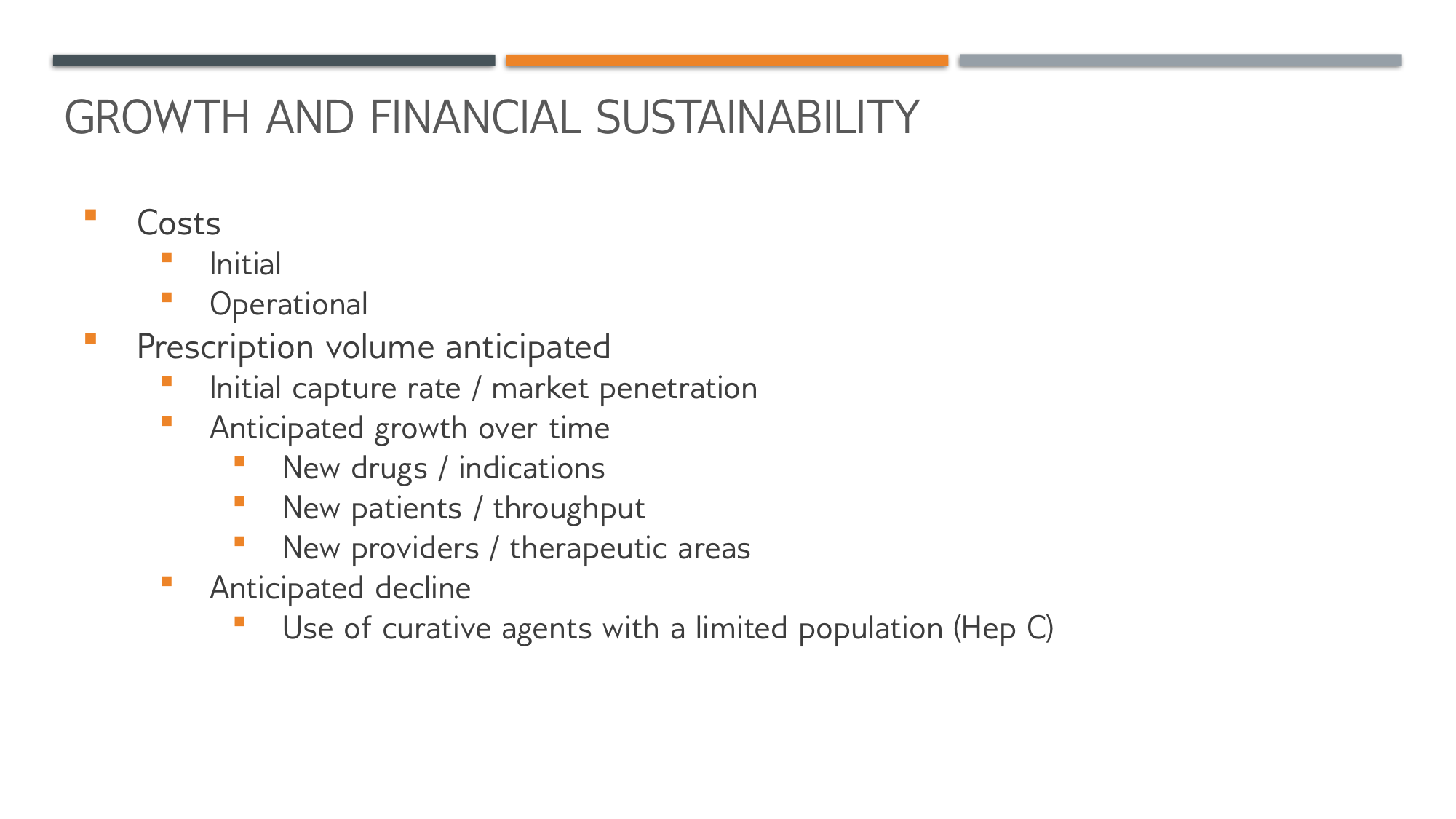

# Growth and Financial Sustainability
Costs
Initial
Operational
Prescription volume anticipated
Initial capture rate / market penetration
Anticipated growth over time
New drugs / indications
New patients / throughput
New providers / therapeutic areas
Anticipated decline
Use of curative agents with a limited population (Hep C)